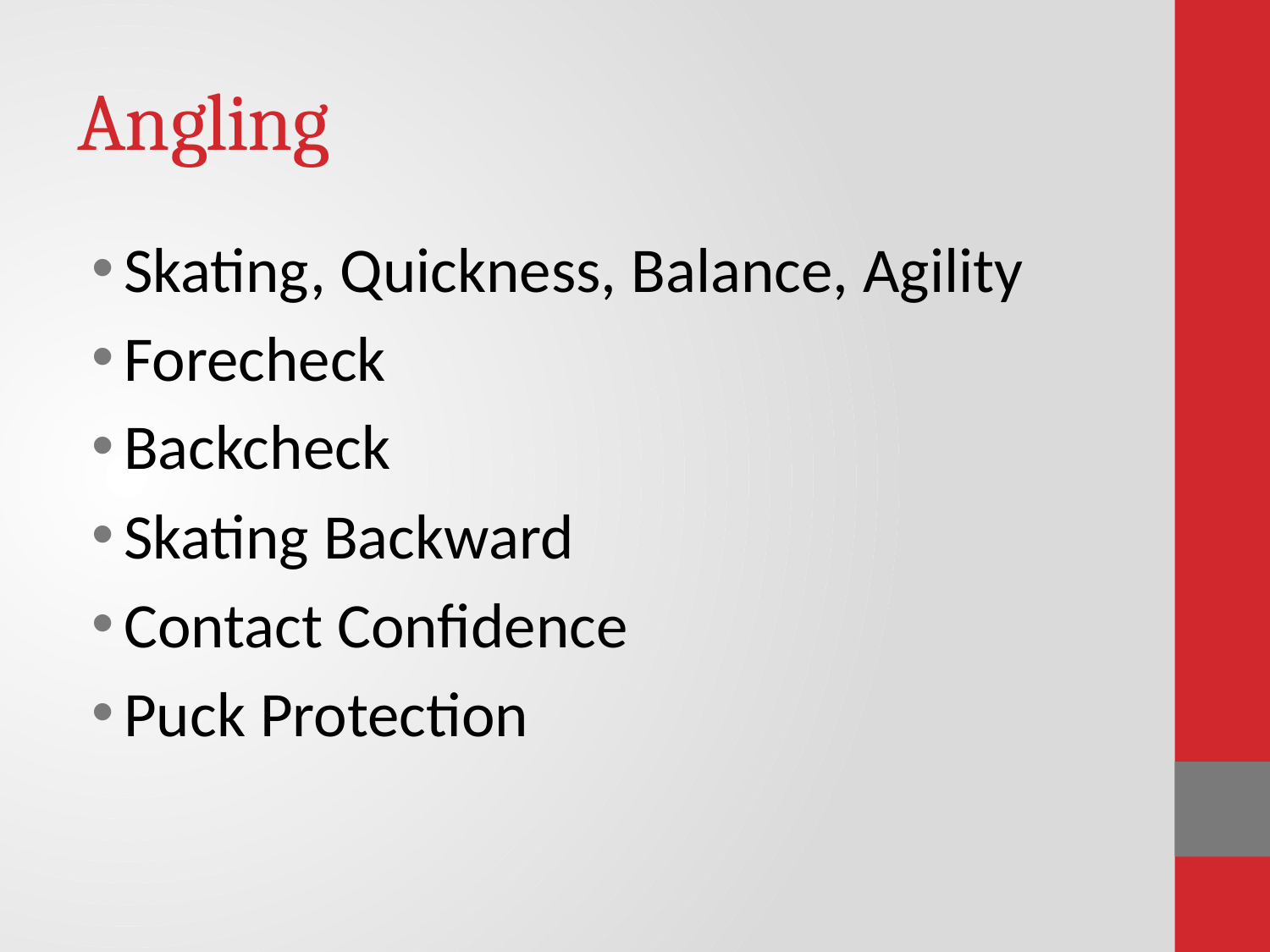

# Angling
Skating, Quickness, Balance, Agility
Forecheck
Backcheck
Skating Backward
Contact Confidence
Puck Protection